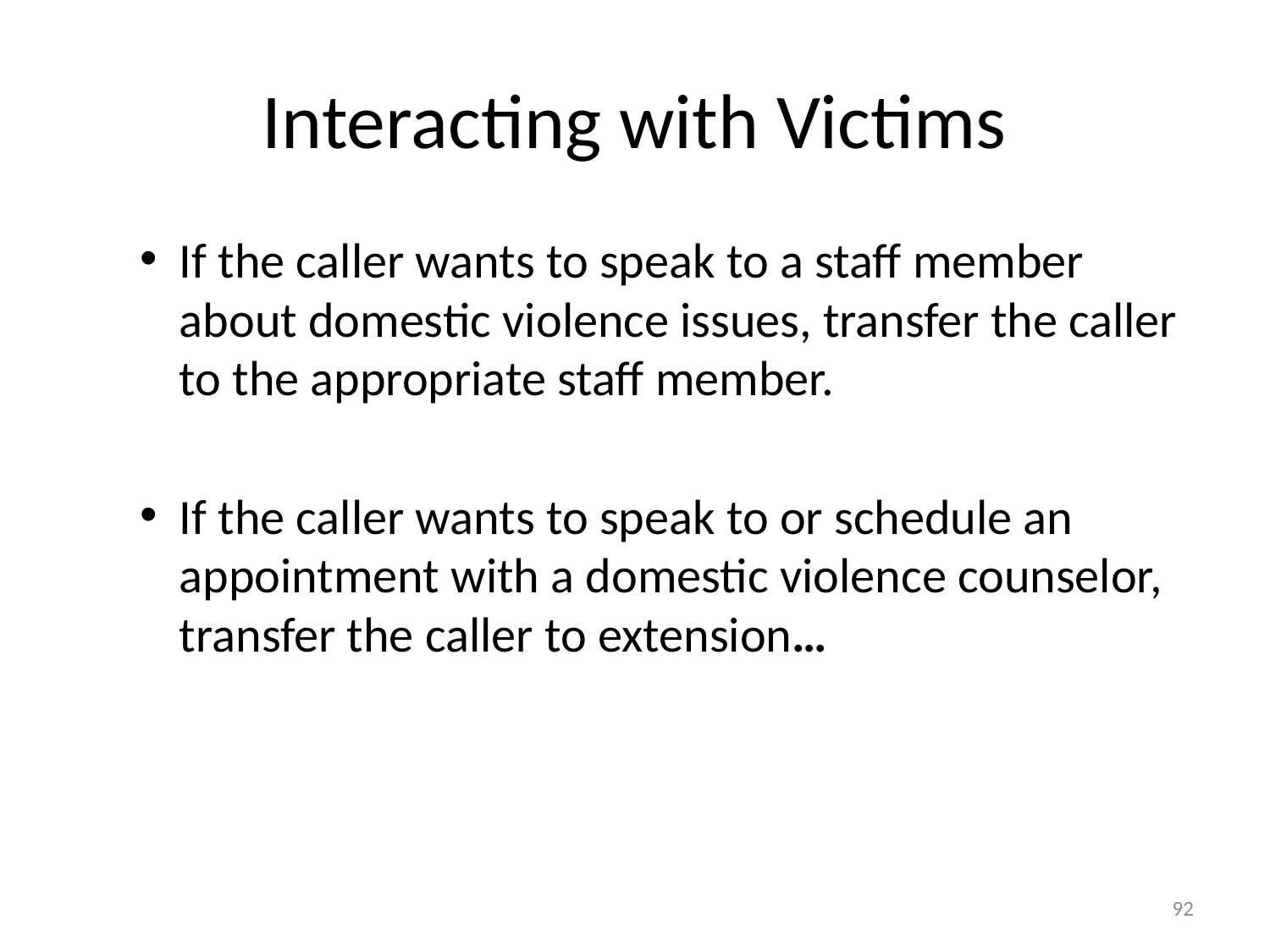

# Interacting with Victims
If the caller wants to speak to a staff member about domestic violence issues, transfer the caller to the appropriate staff member.

If the caller wants to speak to or schedule an appointment with a domestic violence counselor, transfer the caller to extension…

92